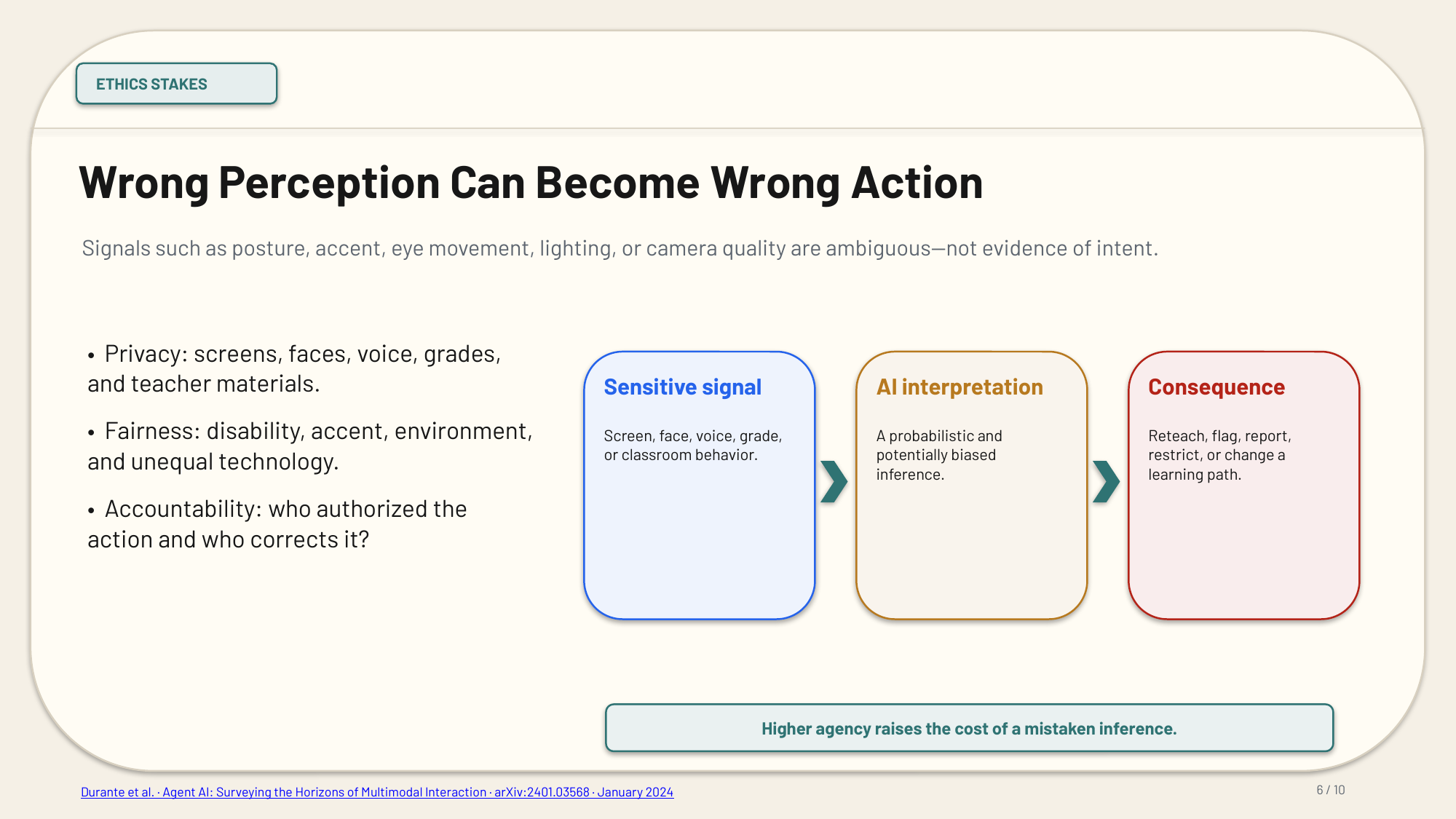

ETHICS STAKES

Wrong Perception Can Become Wrong Action
Signals such as posture, accent, eye movement, lighting, or camera quality are ambiguous—not evidence of intent.
•  Privacy: screens, faces, voice, grades, and teacher materials.
•  Fairness: disability, accent, environment, and unequal technology.
•  Accountability: who authorized the action and who corrects it?

Sensitive signal
AI interpretation
Consequence
Screen, face, voice, grade, or classroom behavior.
A probabilistic and potentially biased inference.
Reteach, flag, report, restrict, or change a learning path.

Higher agency raises the cost of a mistaken inference.
6 / 10
Durante et al. · Agent AI: Surveying the Horizons of Multimodal Interaction · arXiv:2401.03568 · January 2024